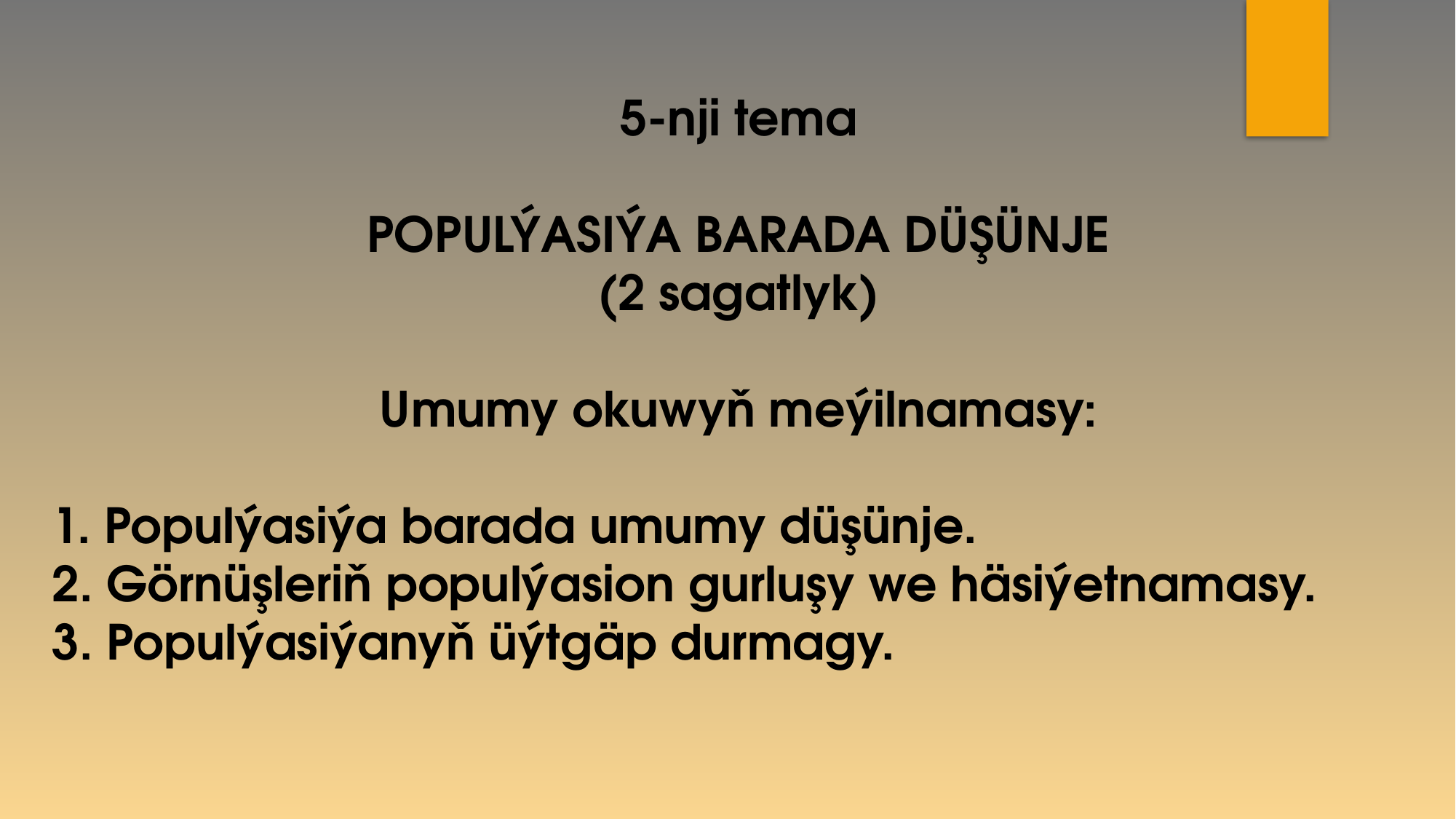

5-nji tema

POPULÝASIÝA BARADA DÜŞÜNJE
(2 sagatlyk)

Umumy okuwyň meýilnamasy:

1. Populýasiýa barada umumy düşünje.
2. Görnüşleriň populýasion gurluşy we häsiýetnamasy.
3. Populýasiýanyň üýtgäp durmagy.